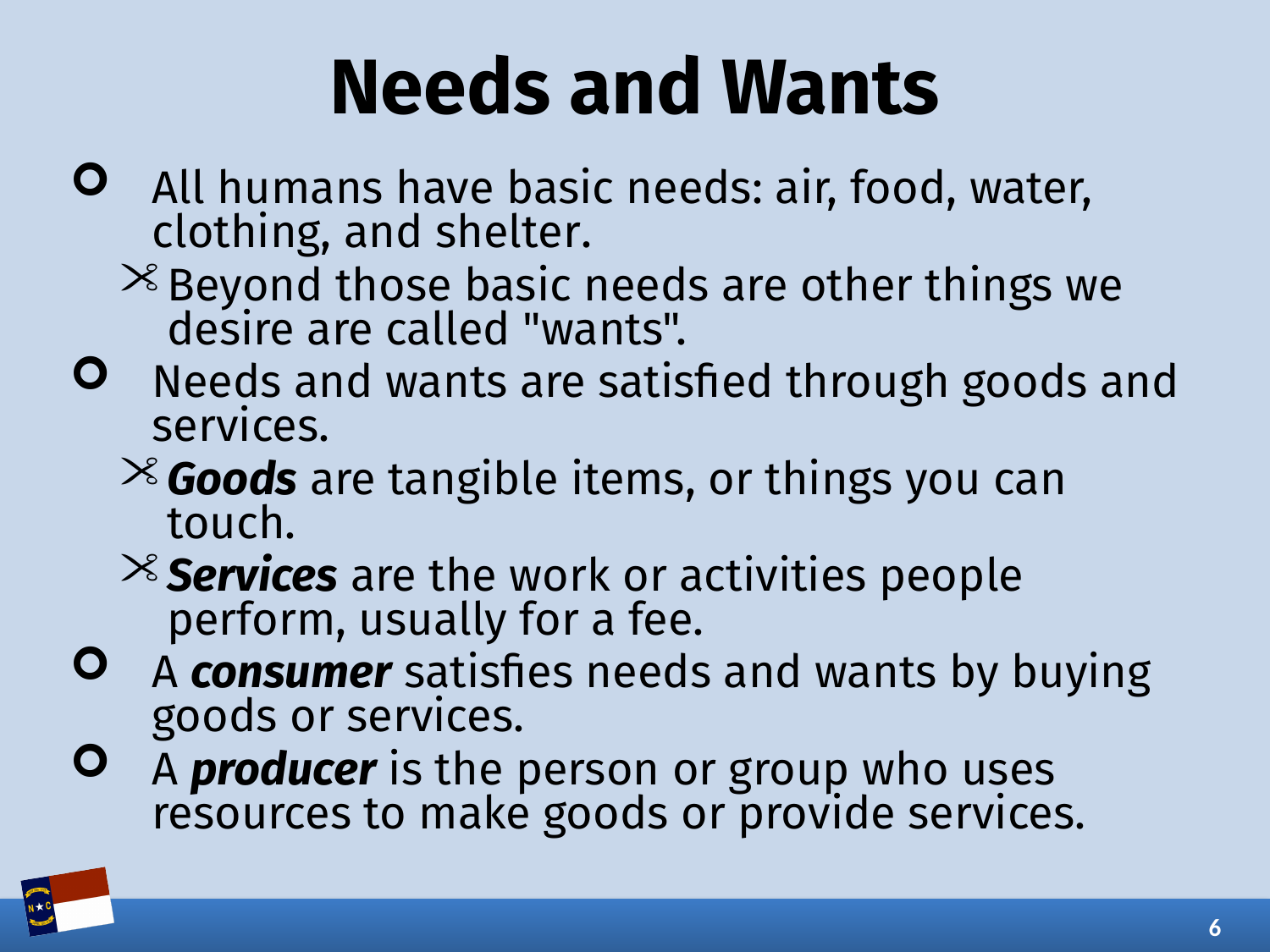

# Needs and Wants
All humans have basic needs: air, food, water, clothing, and shelter.
Beyond those basic needs are other things we desire are called "wants".
Needs and wants are satisfied through goods and services.
Goods are tangible items, or things you can touch.
Services are the work or activities people perform, usually for a fee.
A consumer satisfies needs and wants by buying goods or services.
A producer is the person or group who uses resources to make goods or provide services.
6